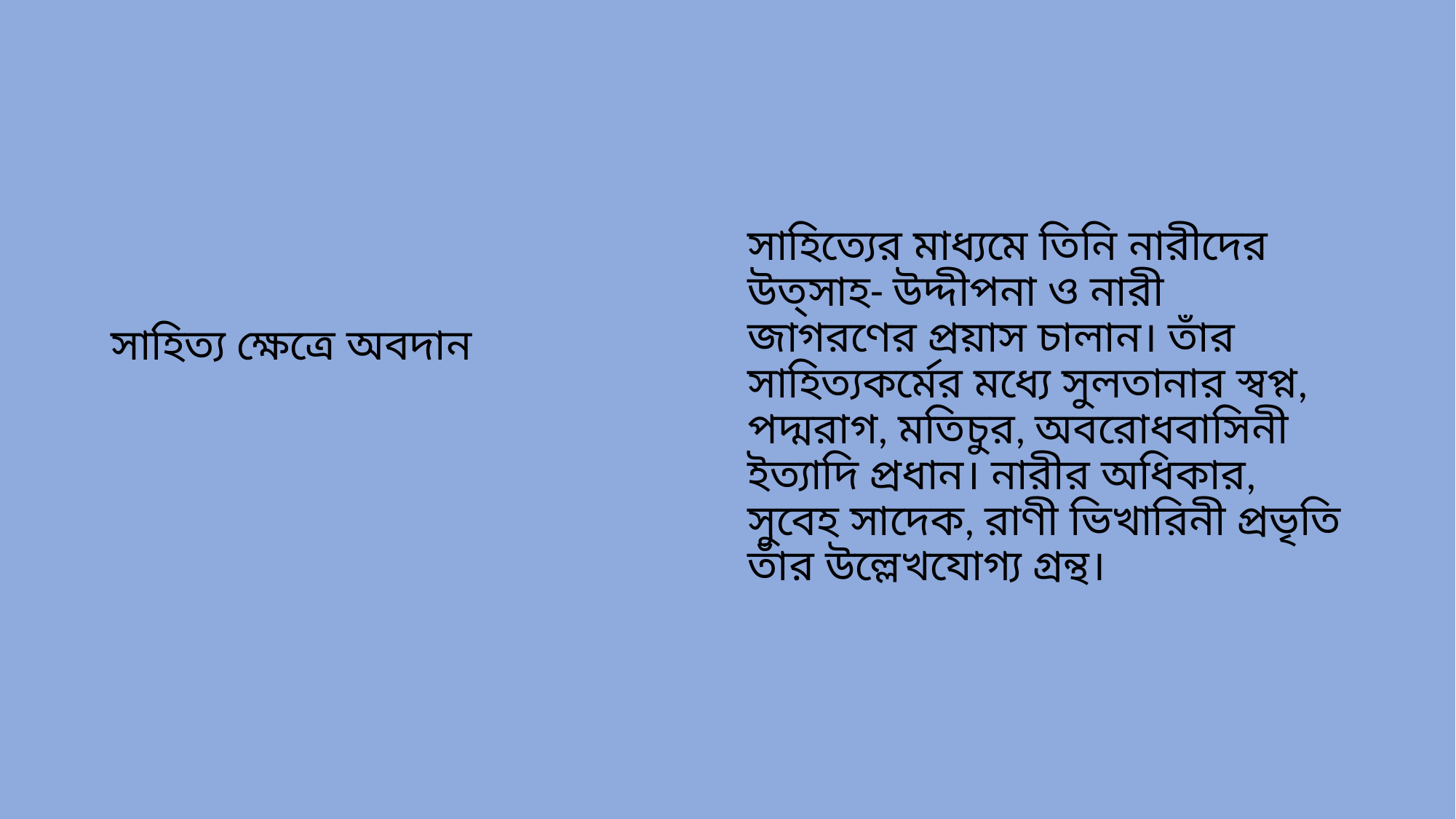

সাহিত্যের মাধ্যমে তিনি নারীদের উত্সাহ- উদ্দীপনা ও নারী জাগরণের প্রয়াস চালান। তাঁর সাহিত্যকর্মের মধ্যে সুলতানার স্বপ্ন,  পদ্মরাগ, মতিচুর, অবরোধবাসিনী ইত্যাদি প্রধান। নারীর অধিকার, সুবেহ সাদেক, রাণী ভিখারিনী প্রভৃতি তাঁর উল্লেখযোগ্য গ্রন্থ।
সাহিত্য ক্ষেত্রে অবদান